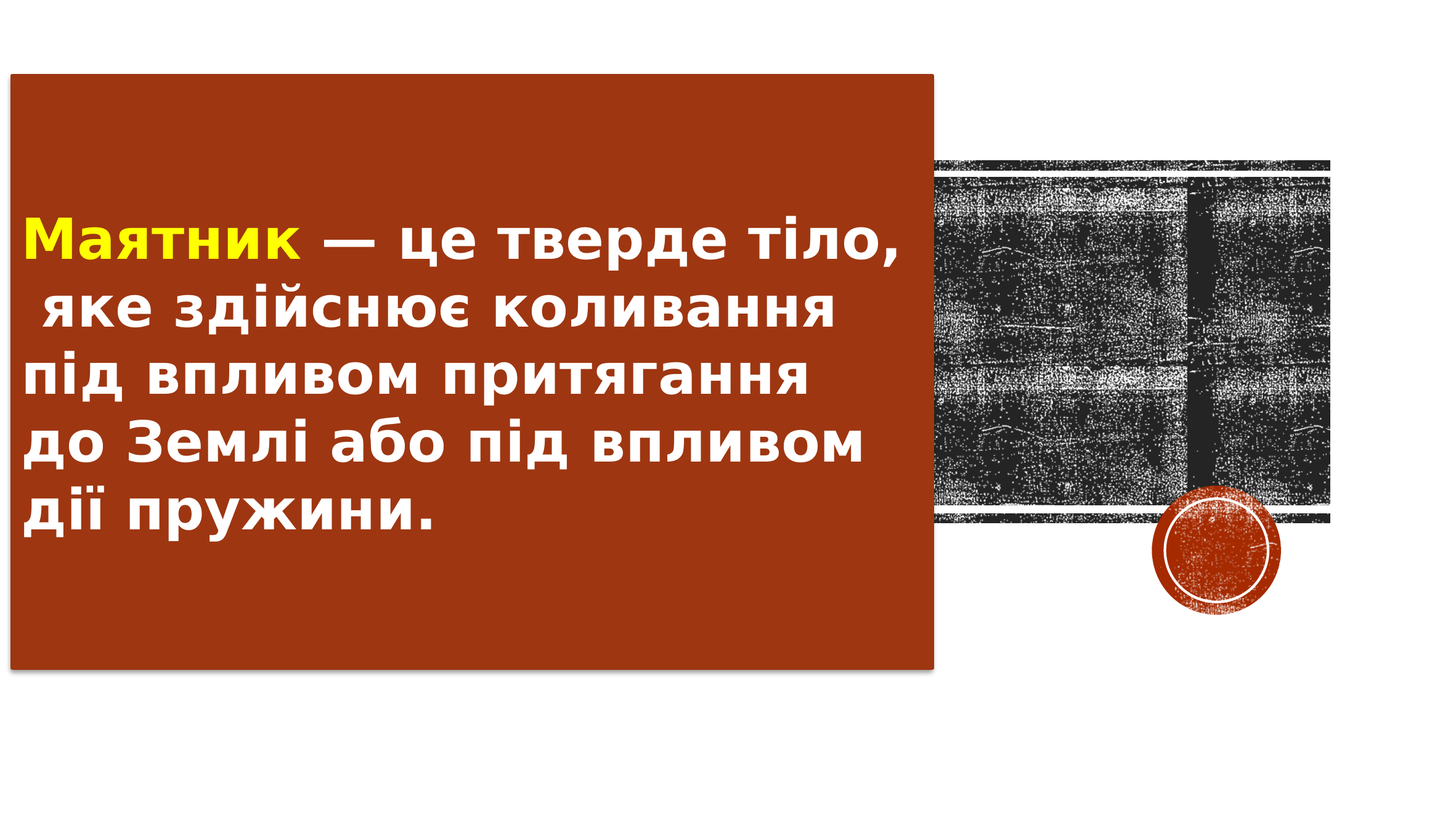

Маятник — це тверде тіло,
 яке здійснює коливання
під впливом притягання
до Землі або під впливом
дії пружини.